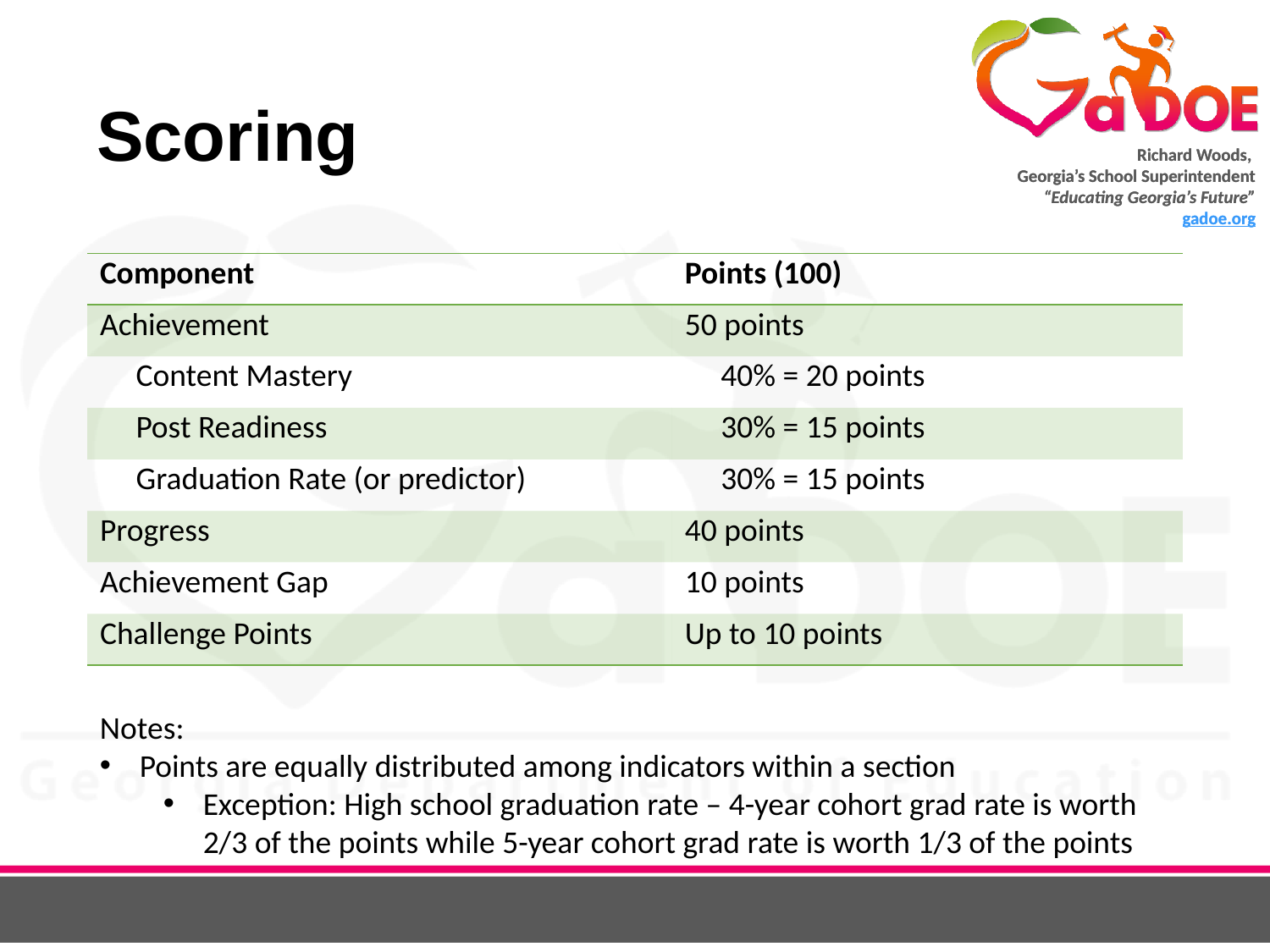

# Scoring
| Component | Points (100) |
| --- | --- |
| Achievement | 50 points |
| Content Mastery | 40% = 20 points |
| Post Readiness | 30% = 15 points |
| Graduation Rate (or predictor) | 30% = 15 points |
| Progress | 40 points |
| Achievement Gap | 10 points |
| Challenge Points | Up to 10 points |
Notes:
Points are equally distributed among indicators within a section
Exception: High school graduation rate – 4-year cohort grad rate is worth 2/3 of the points while 5-year cohort grad rate is worth 1/3 of the points